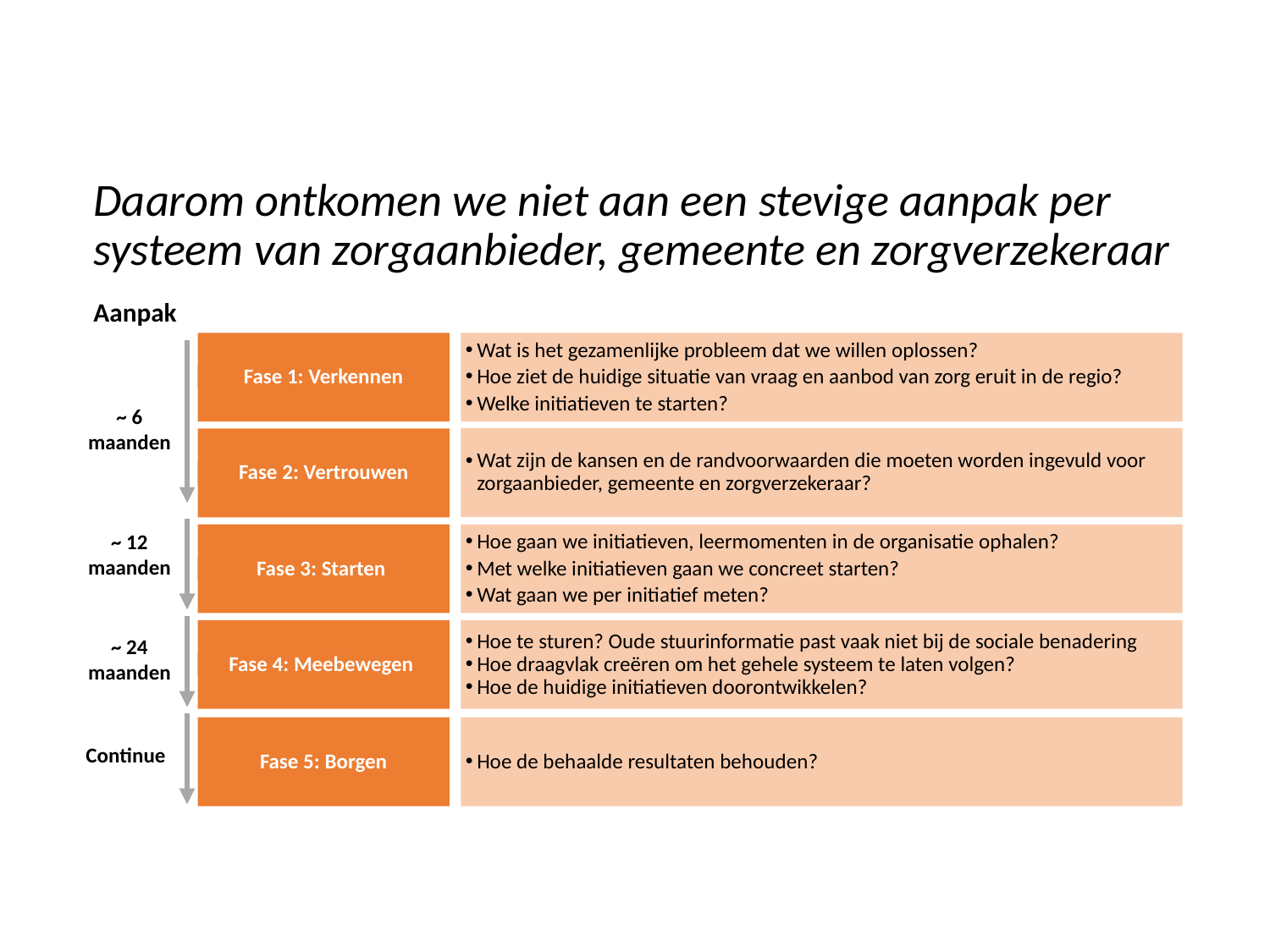

# Daarom ontkomen we niet aan een stevige aanpak per systeem van zorgaanbieder, gemeente en zorgverzekeraar
Aanpak

Fase 1: Verkennen
Wat is het gezamenlijke probleem dat we willen oplossen?
Hoe ziet de huidige situatie van vraag en aanbod van zorg eruit in de regio?
Welke initiatieven te starten?
~ 6 maanden
Wat zijn de kansen en de randvoorwaarden die moeten worden ingevuld voor zorgaanbieder, gemeente en zorgverzekeraar?

Fase 2: Vertrouwen

Fase 3: Starten
Hoe gaan we initiatieven, leermomenten in de organisatie ophalen?
Met welke initiatieven gaan we concreet starten?
Wat gaan we per initiatief meten?
~ 12 maanden

Fase 4: Meebewegen
Hoe te sturen? Oude stuurinformatie past vaak niet bij de sociale benadering
Hoe draagvlak creëren om het gehele systeem te laten volgen?
Hoe de huidige initiatieven doorontwikkelen?
~ 24 maanden
Fase 5: Borgen
Hoe de behaalde resultaten behouden?
Continue